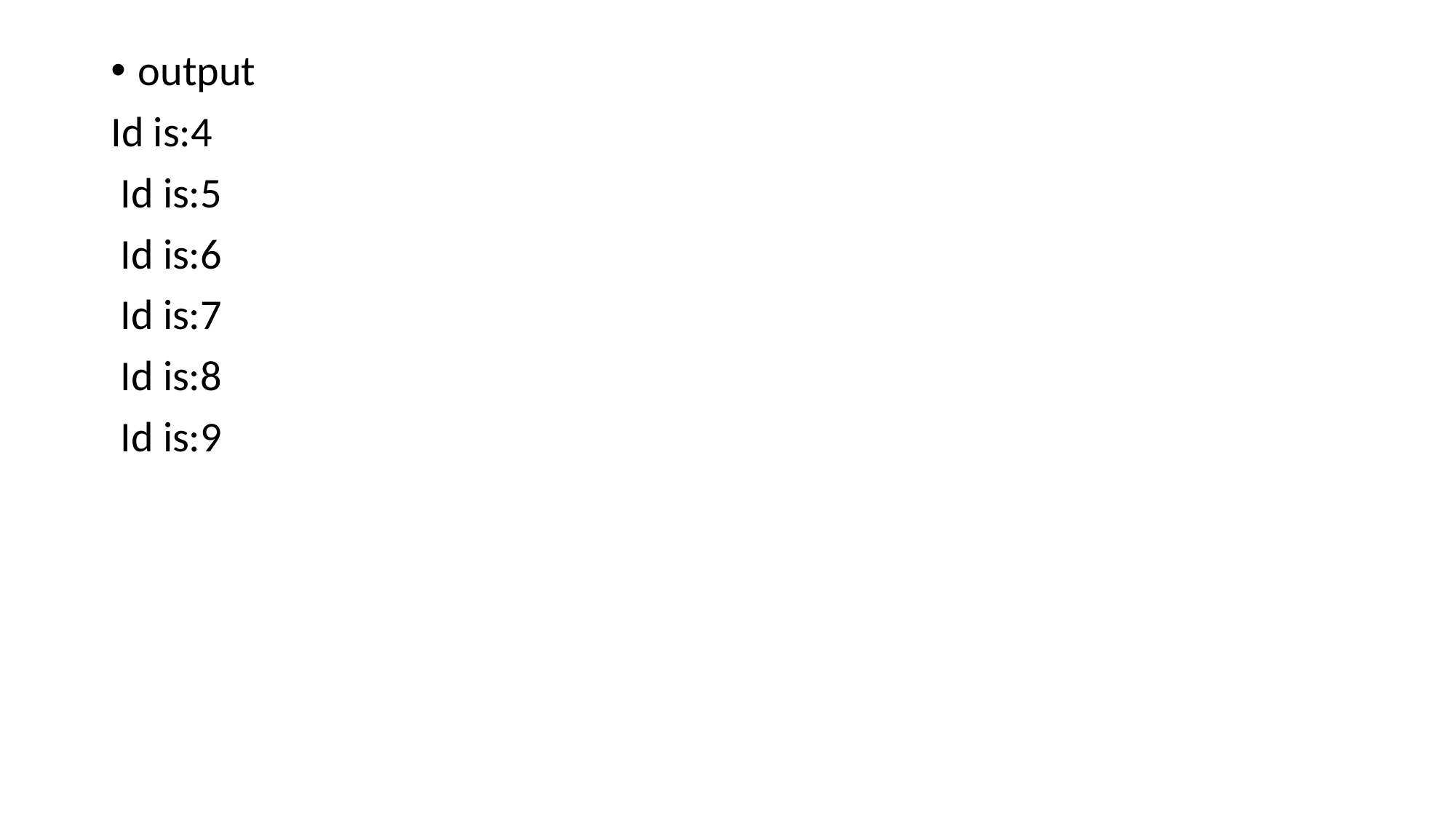

# output
Id is:4
 Id is:5
 Id is:6
 Id is:7
 Id is:8
 Id is:9